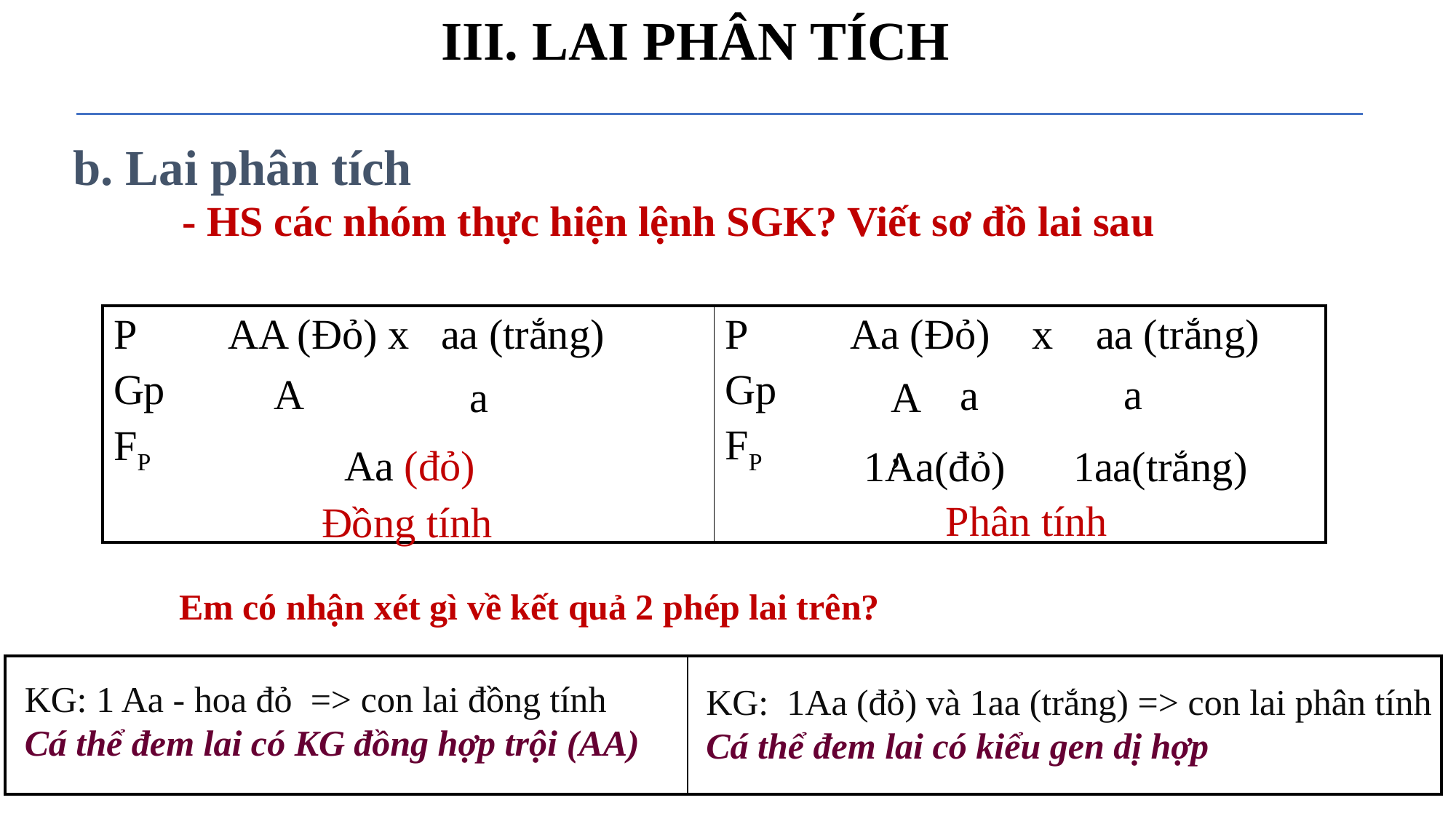

III. LAI PHÂN TÍCH
b. Lai phân tích
- HS các nhóm thực hiện lệnh SGK? Viết sơ đồ lai sau
| P AA (Đỏ) x aa (trắng) Gp FP | P Aa (Đỏ) x aa (trắng) Gp FP |
| --- | --- |
A
a
a
a
A,
Aa (đỏ)
1Aa(đỏ)
1aa(trắng)
Phân tính
Đồng tính
Em có nhận xét gì về kết quả 2 phép lai trên?
|  |  |
| --- | --- |
KG: 1 Aa - hoa đỏ  => con lai đồng tính
Cá thể đem lai có KG đồng hợp trội (AA)
KG:  1Aa (đỏ) và 1aa (trắng) => con lai phân tính
Cá thể đem lai có kiểu gen dị hợp